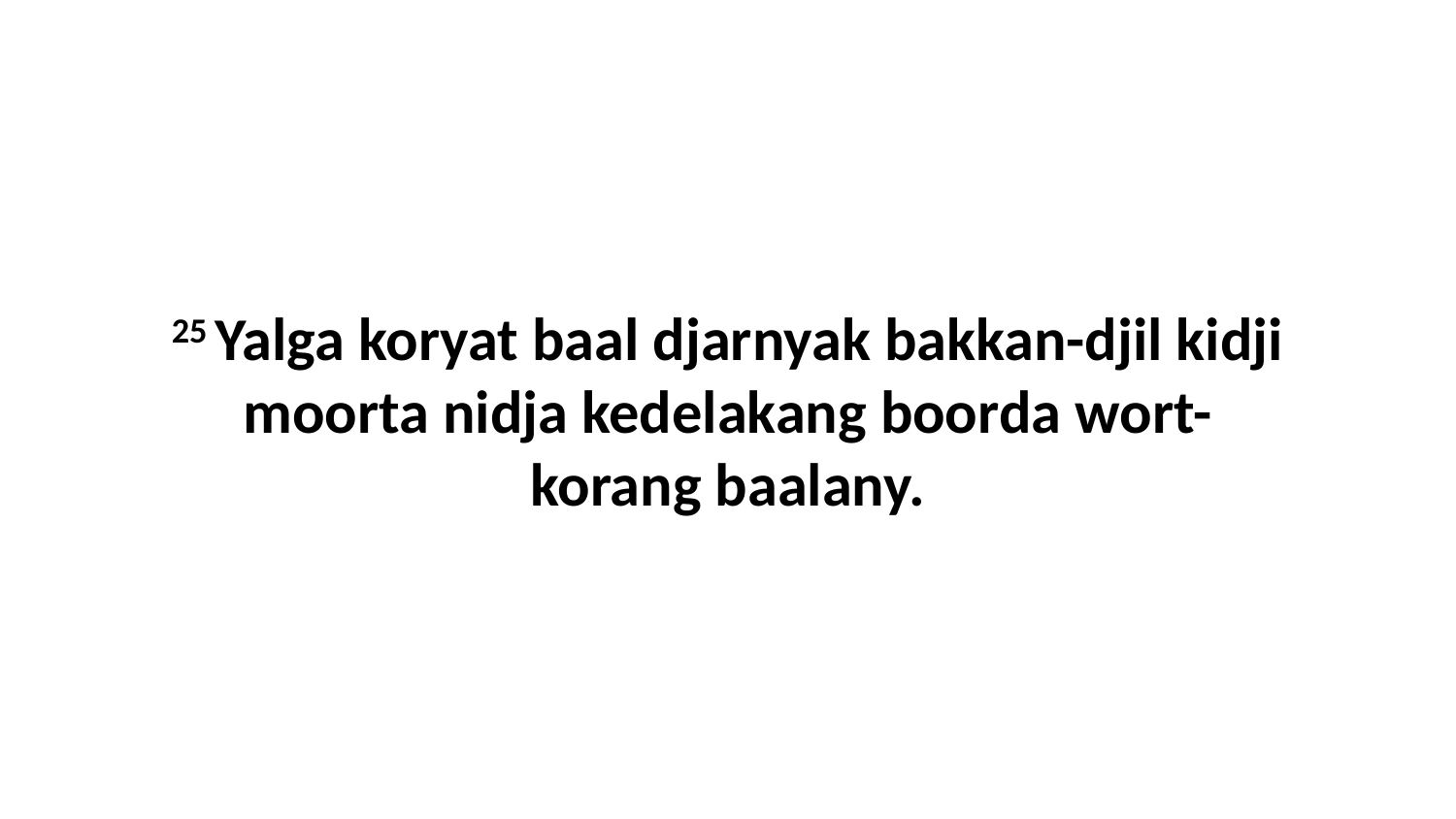

25 Yalga koryat baal djarnyak bakkan-djil kidji moorta nidja kedelakang boorda wort-korang baalany.